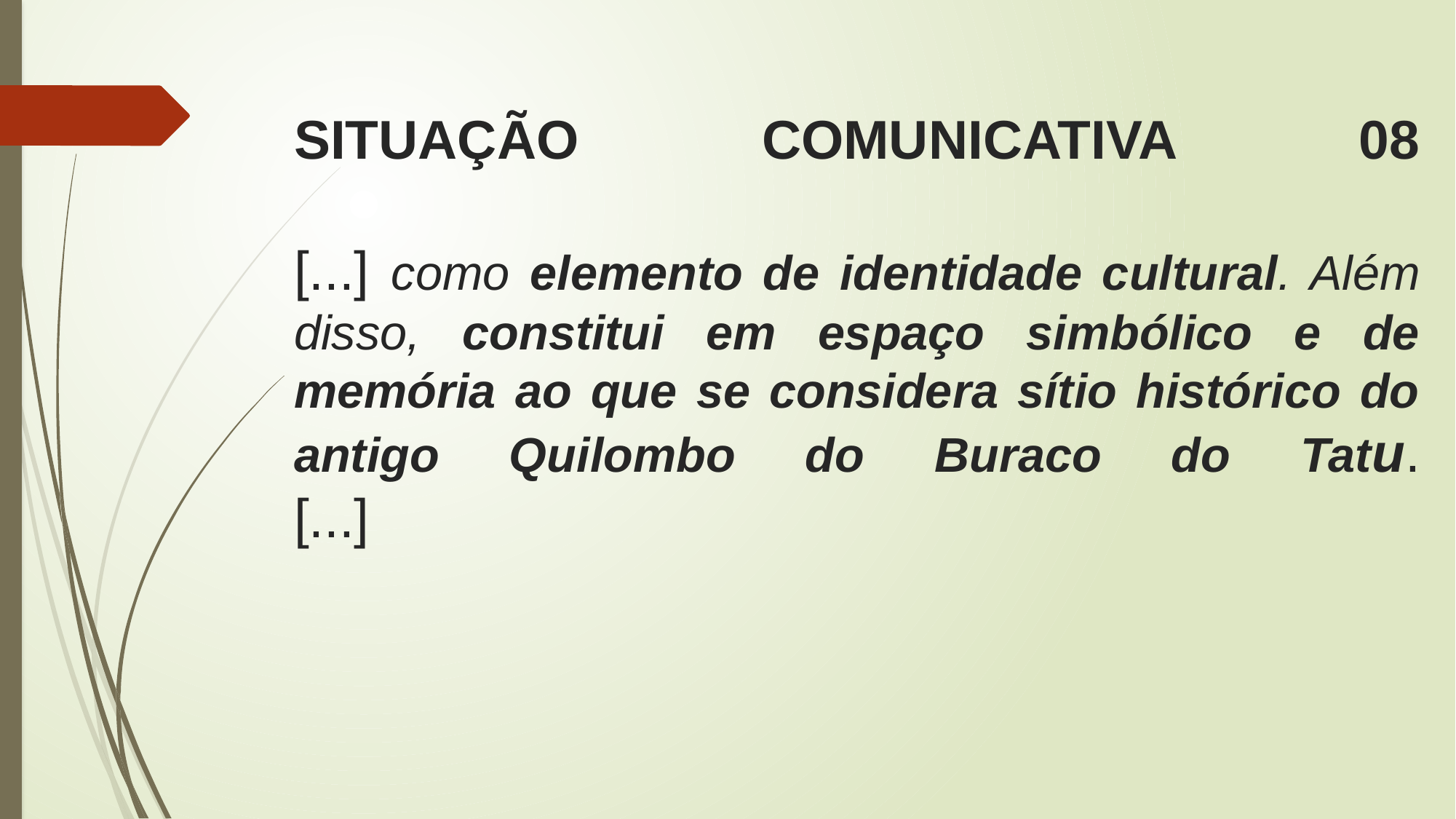

# SITUAÇÃO COMUNICATIVA 08 [...] como elemento de identidade cultural. Além disso, constitui em espaço simbólico e de memória ao que se considera sítio histórico do antigo Quilombo do Buraco do Tatu. [...]